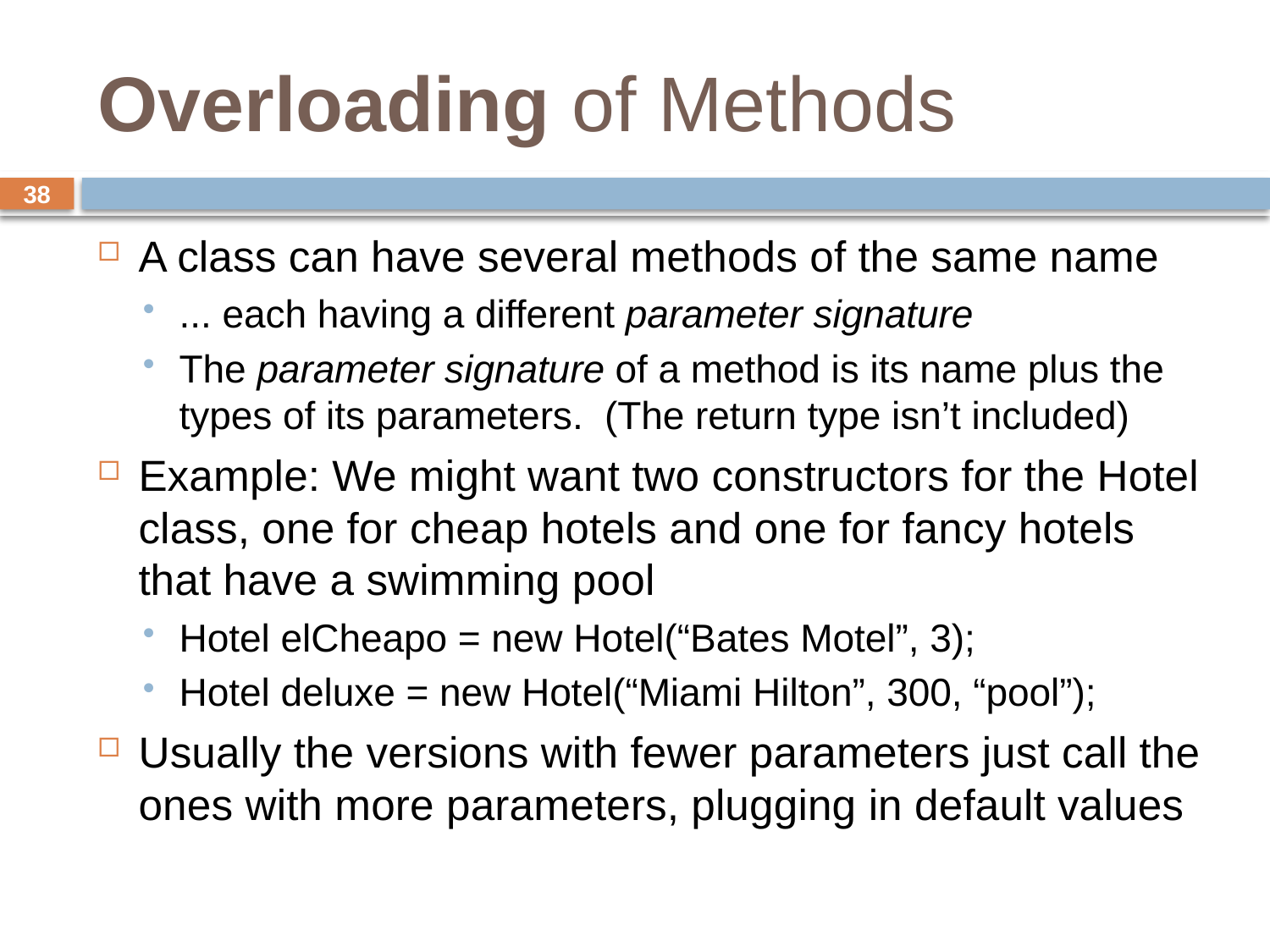

# Overloading of Methods
38
A class can have several methods of the same name
... each having a different parameter signature
The parameter signature of a method is its name plus the types of its parameters.  (The return type isn’t included)
Example: We might want two constructors for the Hotel class, one for cheap hotels and one for fancy hotels that have a swimming pool
Hotel elCheapo = new Hotel(“Bates Motel”, 3);
Hotel deluxe = new Hotel(“Miami Hilton”, 300, “pool”);
Usually the versions with fewer parameters just call the ones with more parameters, plugging in default values